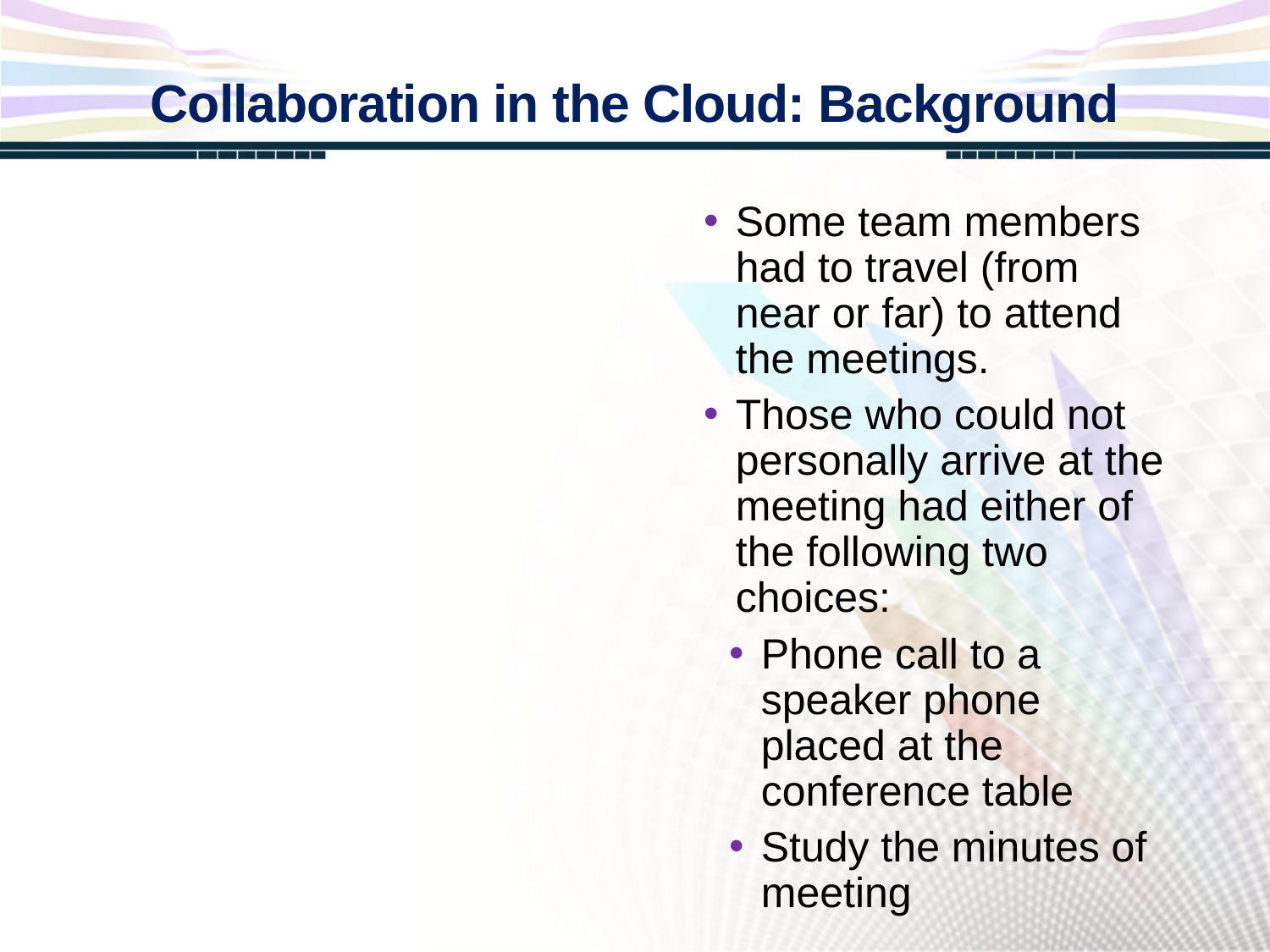

Collaboration in the Cloud: Background
Some team members had to travel (from near or far) to attend the meetings.
Those who could not personally arrive at the meeting had either of the following two choices:
Phone call to a speaker phone placed at the conference table
Study the minutes of meeting